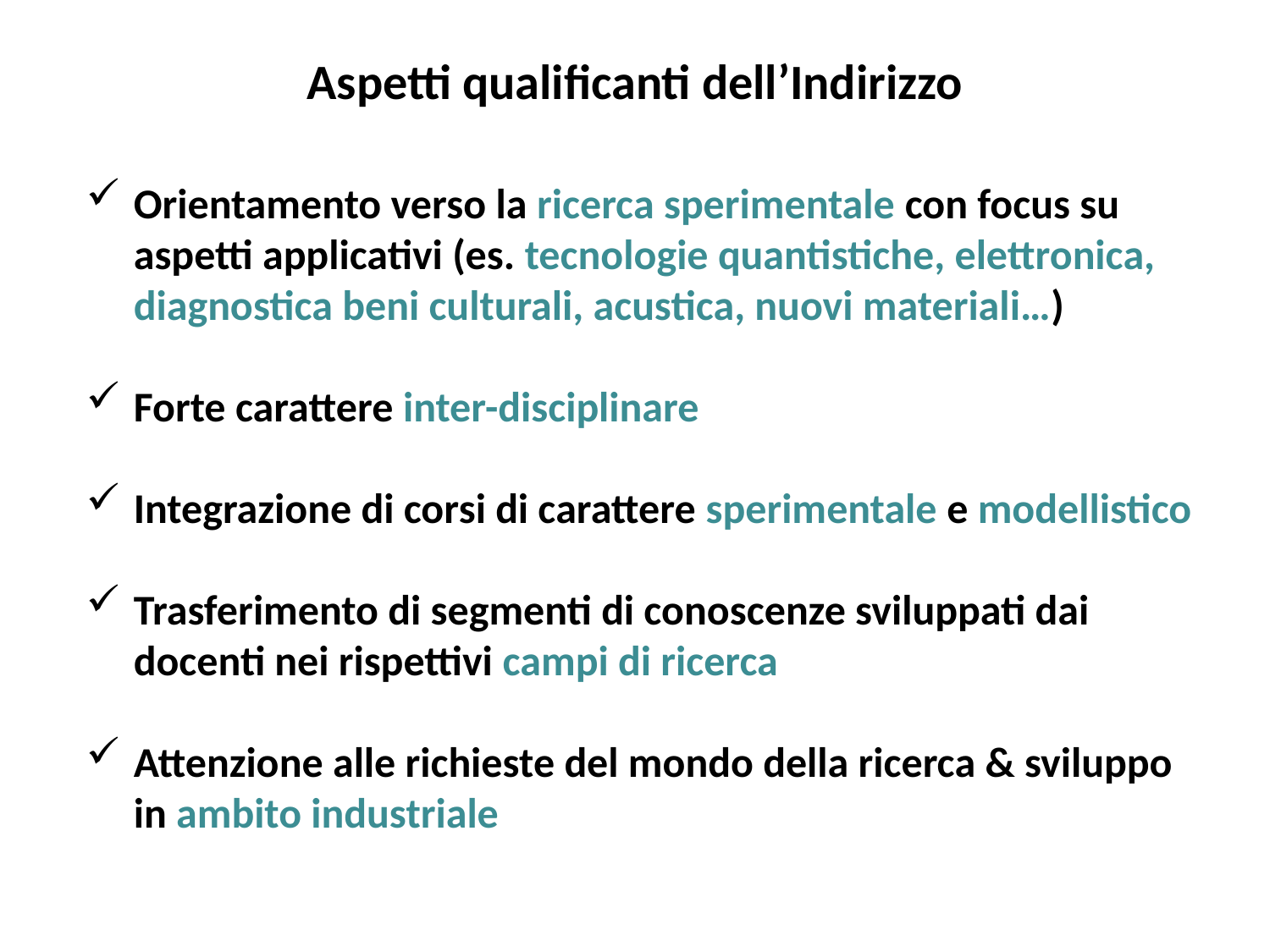

Aspetti qualificanti dell’Indirizzo
Orientamento verso la ricerca sperimentale con focus su aspetti applicativi (es. tecnologie quantistiche, elettronica, diagnostica beni culturali, acustica, nuovi materiali…)

Forte carattere inter-disciplinare

Integrazione di corsi di carattere sperimentale e modellistico

Trasferimento di segmenti di conoscenze sviluppati dai docenti nei rispettivi campi di ricerca

Attenzione alle richieste del mondo della ricerca & sviluppo in ambito industriale